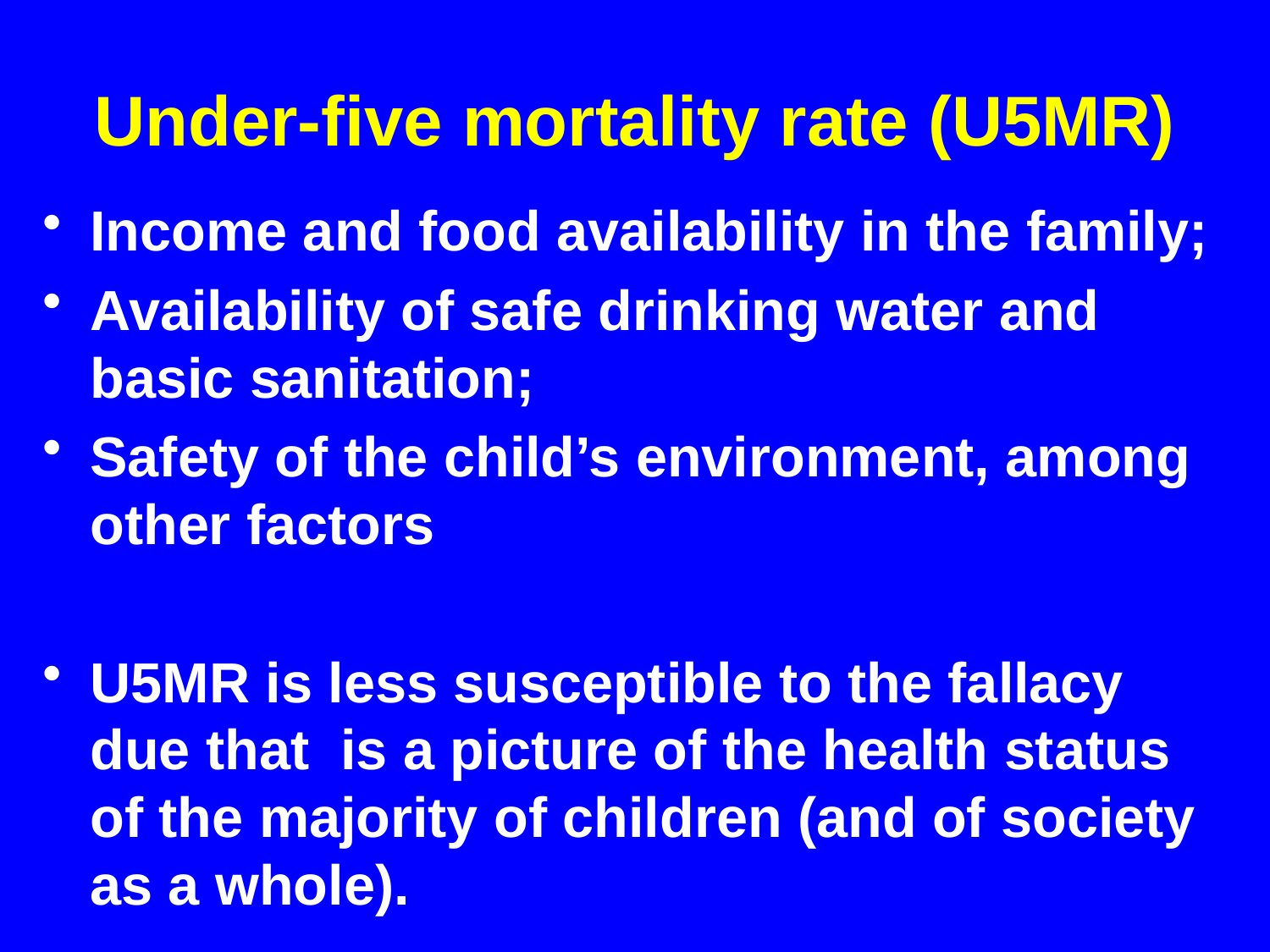

# Under-five mortality rate (U5MR)
Income and food availability in the family;
Availability of safe drinking water and basic sanitation;
Safety of the child’s environment, among other factors

U5MR is less susceptible to the fallacy due that  is a picture of the health status of the majority of children (and of society as a whole).